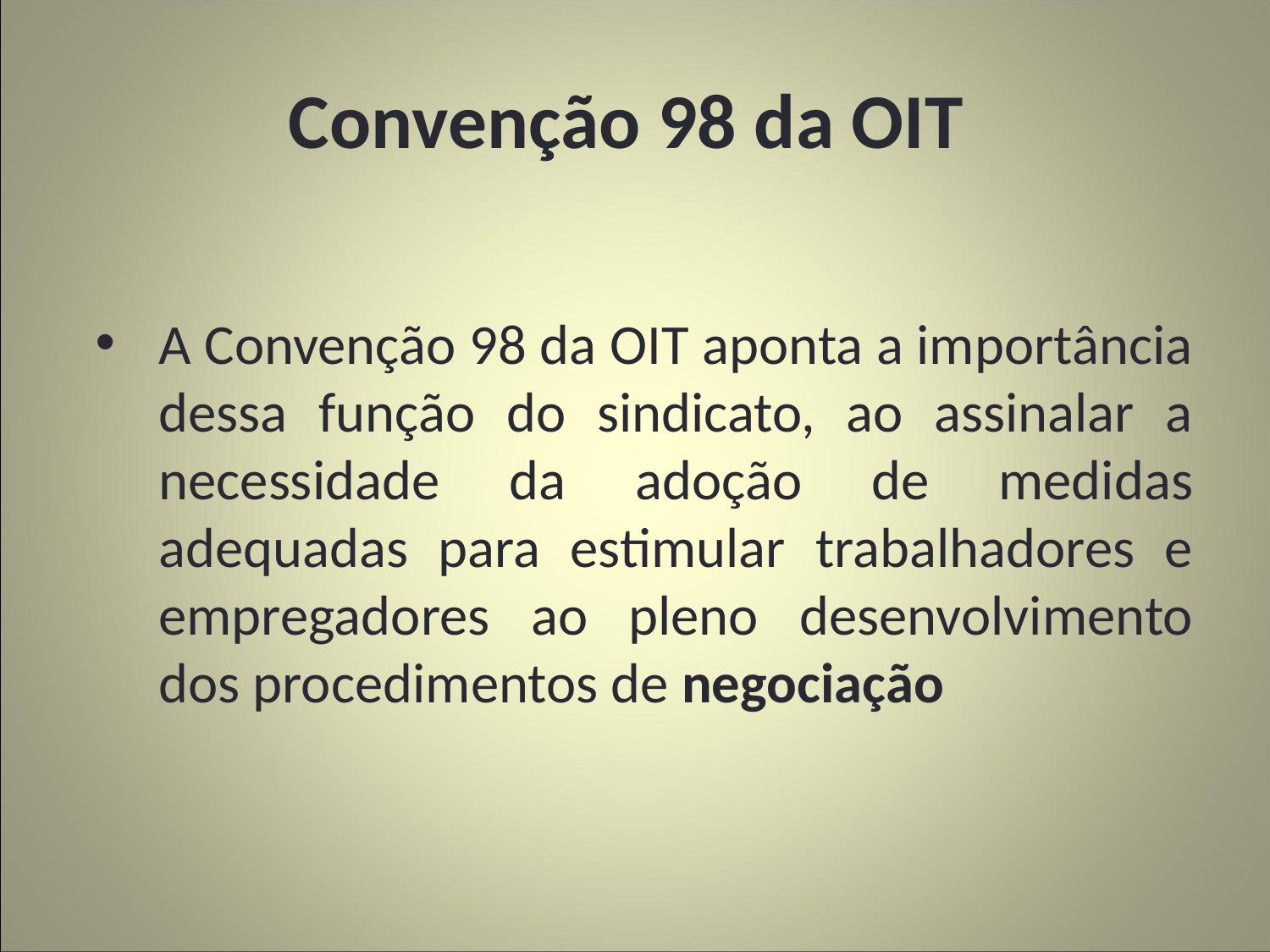

# Convenção 98 da OIT

A Convenção 98 da OIT aponta a importância dessa função do sindicato, ao assinalar a necessidade da adoção de medidas adequadas para estimular trabalhadores e empregadores ao pleno desenvolvimento dos procedimentos de negociação